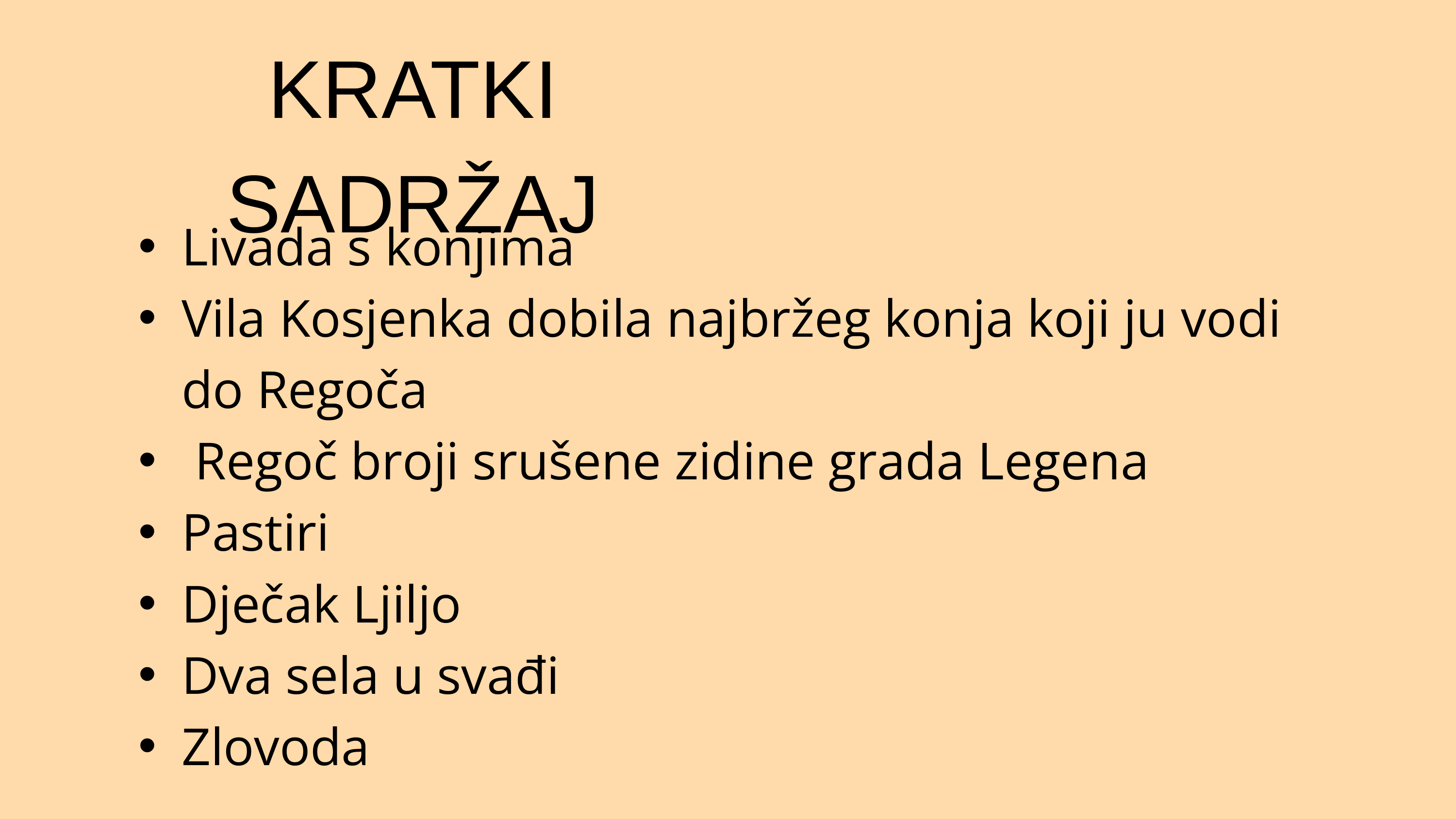

KRATKI SADRŽAJ
Livada s konjima
Vila Kosjenka dobila najbržeg konja koji ju vodi do Regoča
 Regoč broji srušene zidine grada Legena
Pastiri
Dječak Ljiljo
Dva sela u svađi
Zlovoda